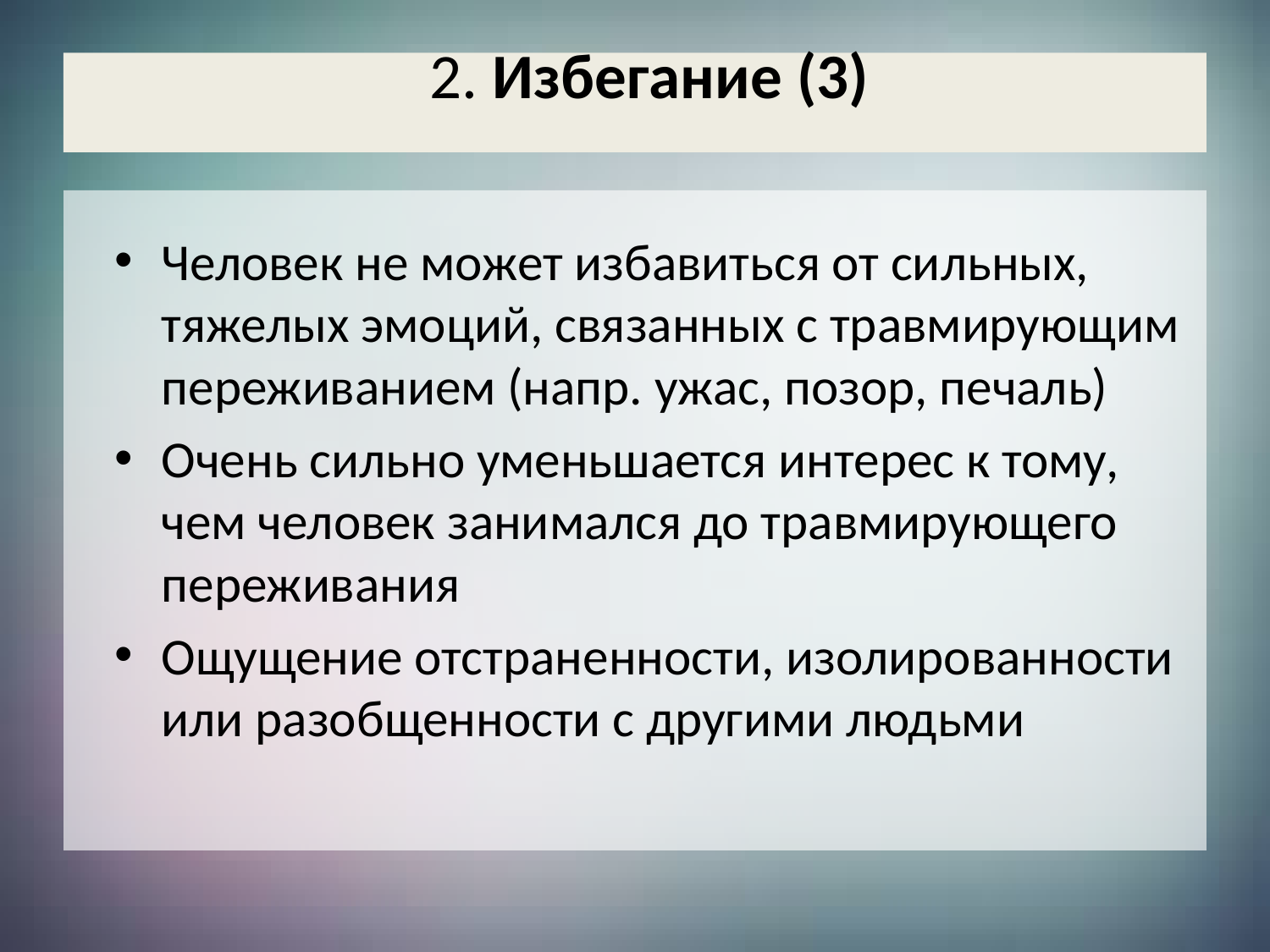

#
  2. Избегание (3)

Человек не может избавиться от сильных, тяжелых эмоций, связанных с травмирующим переживанием (напр. ужас, позор, печаль)
Очень сильно уменьшается интерес к тому, чем человек занимался до травмирующего переживания
Ощущение отстраненности, изолированности или разобщенности с другими людьми